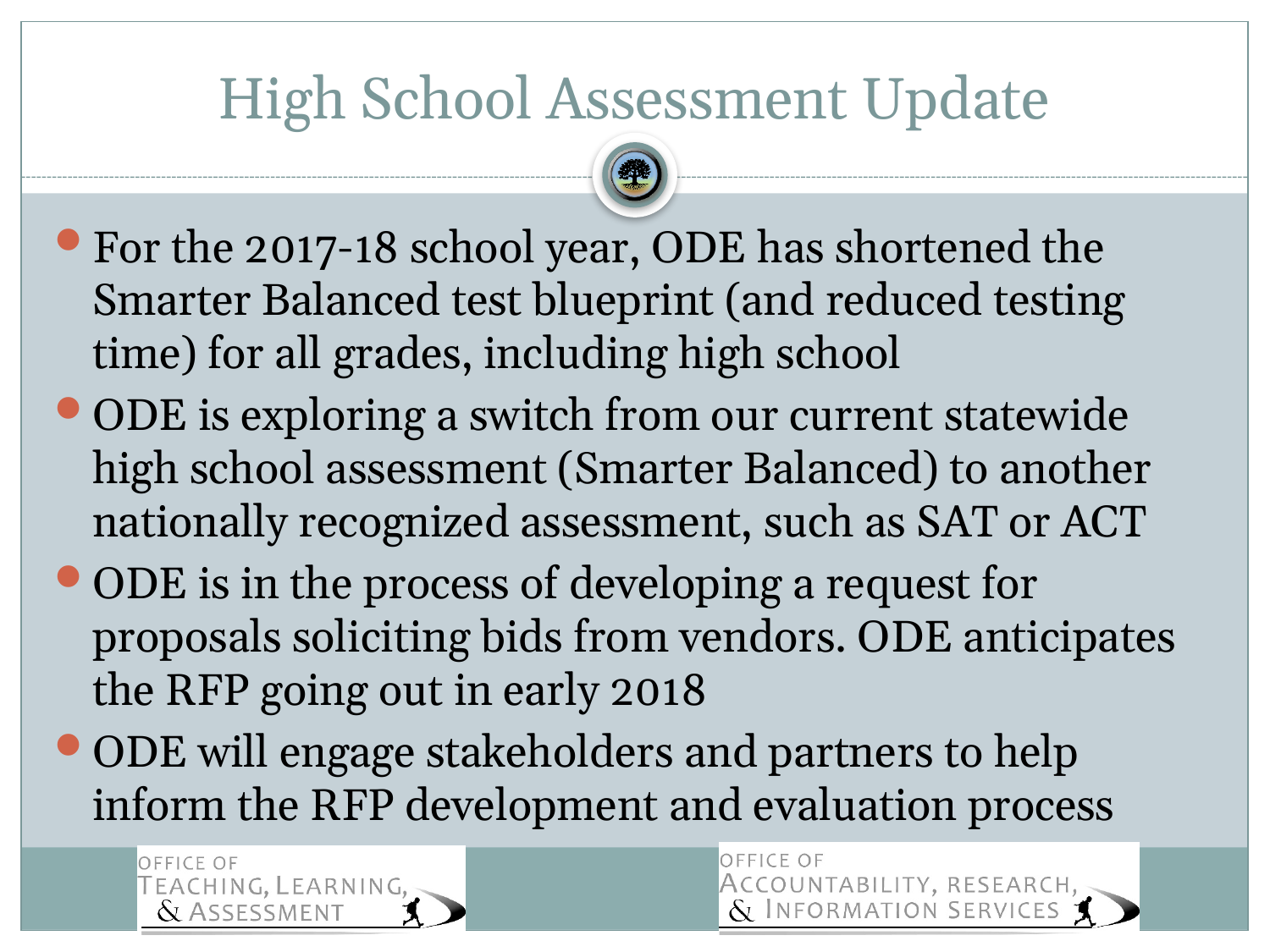

# High School Assessment Update
For the 2017-18 school year, ODE has shortened the Smarter Balanced test blueprint (and reduced testing time) for all grades, including high school
ODE is exploring a switch from our current statewide high school assessment (Smarter Balanced) to another nationally recognized assessment, such as SAT or ACT
ODE is in the process of developing a request for proposals soliciting bids from vendors. ODE anticipates the RFP going out in early 2018
ODE will engage stakeholders and partners to help inform the RFP development and evaluation process